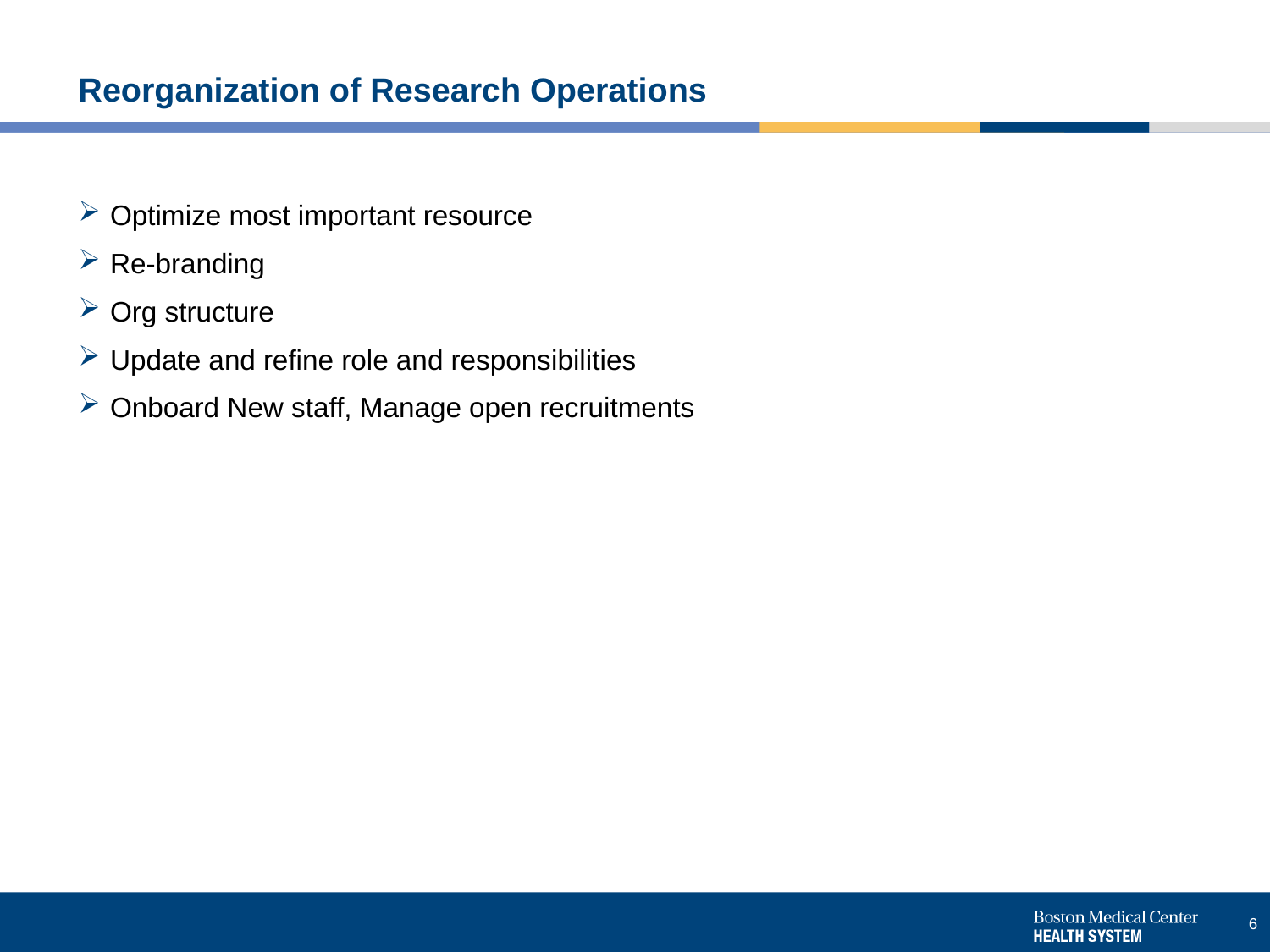

Reorganization of Research Operations
Optimize most important resource
Re-branding
Org structure
Update and refine role and responsibilities
Onboard New staff, Manage open recruitments